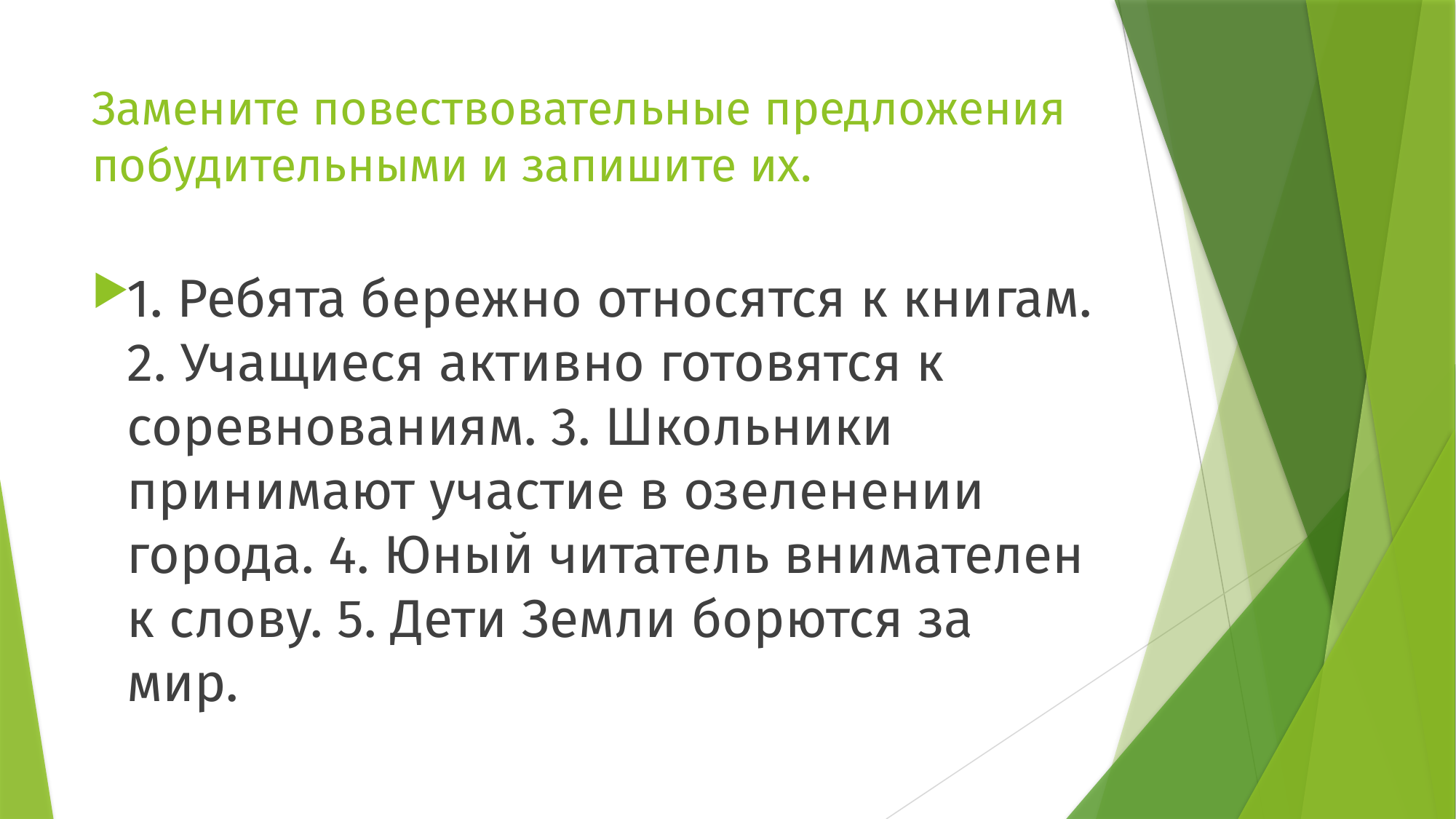

# Замените повествовательные предложения побудительными и запишите их.
1. Ребята бережно относятся к книгам. 2. Учащиеся активно готовятся к соревнованиям. 3. Школьники принимают участие в озеленении города. 4. Юный читатель внимателен к слову. 5. Дети Земли борются за мир.